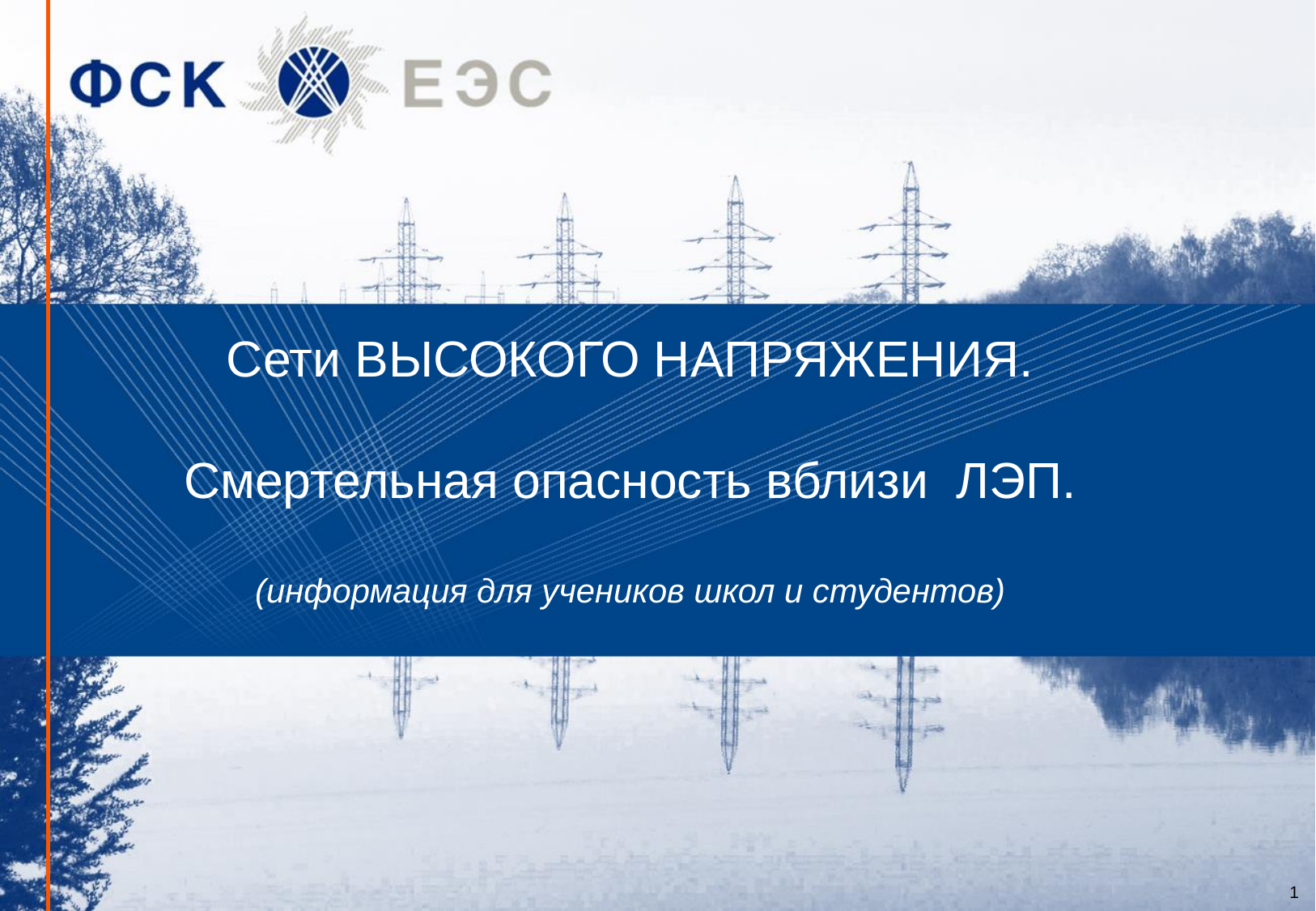

1
# Сети ВЫСОКОГО НАПРЯЖЕНИЯ. Смертельная опасность вблизи  ЛЭП. (информация для учеников школ и студентов)